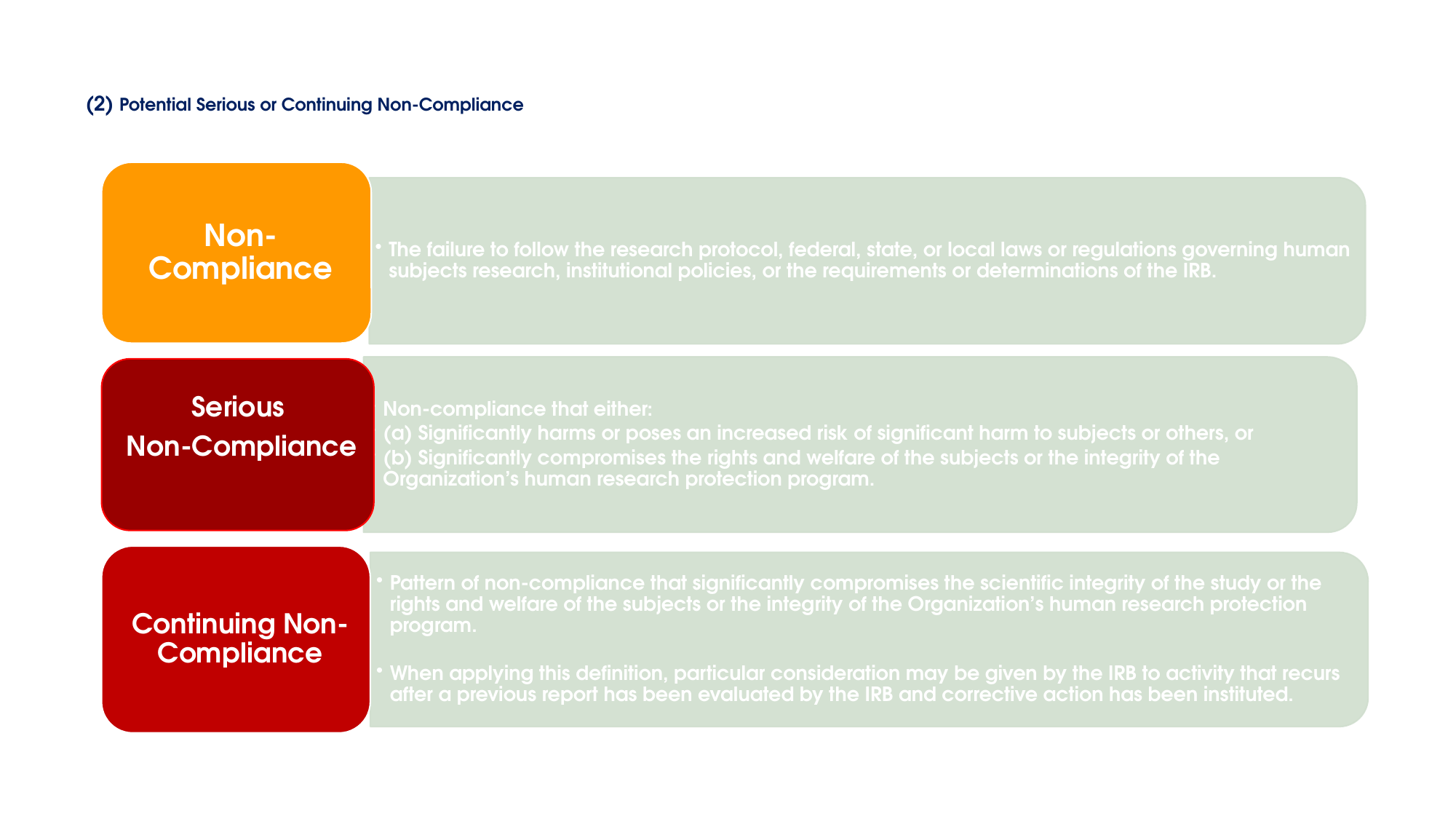

(2) Potential Serious or Continuing Non-Compliance

The failure to follow the research protocol, federal, state, or local laws or regulations governing human subjects research, institutional policies, or the requirements or determinations of the IRB.
Non-Compliance
Non-compliance that either:
(a) Significantly harms or poses an increased risk of significant harm to subjects or others, or
(b) Significantly compromises the rights and welfare of the subjects or the integrity of the Organization’s human research protection program.
Serious
Non-Compliance
Pattern of non-compliance that significantly compromises the scientific integrity of the study or the rights and welfare of the subjects or the integrity of the Organization’s human research protection program.
When applying this definition, particular consideration may be given by the IRB to activity that recurs after a previous report has been evaluated by the IRB and corrective action has been instituted.
Continuing Non-Compliance